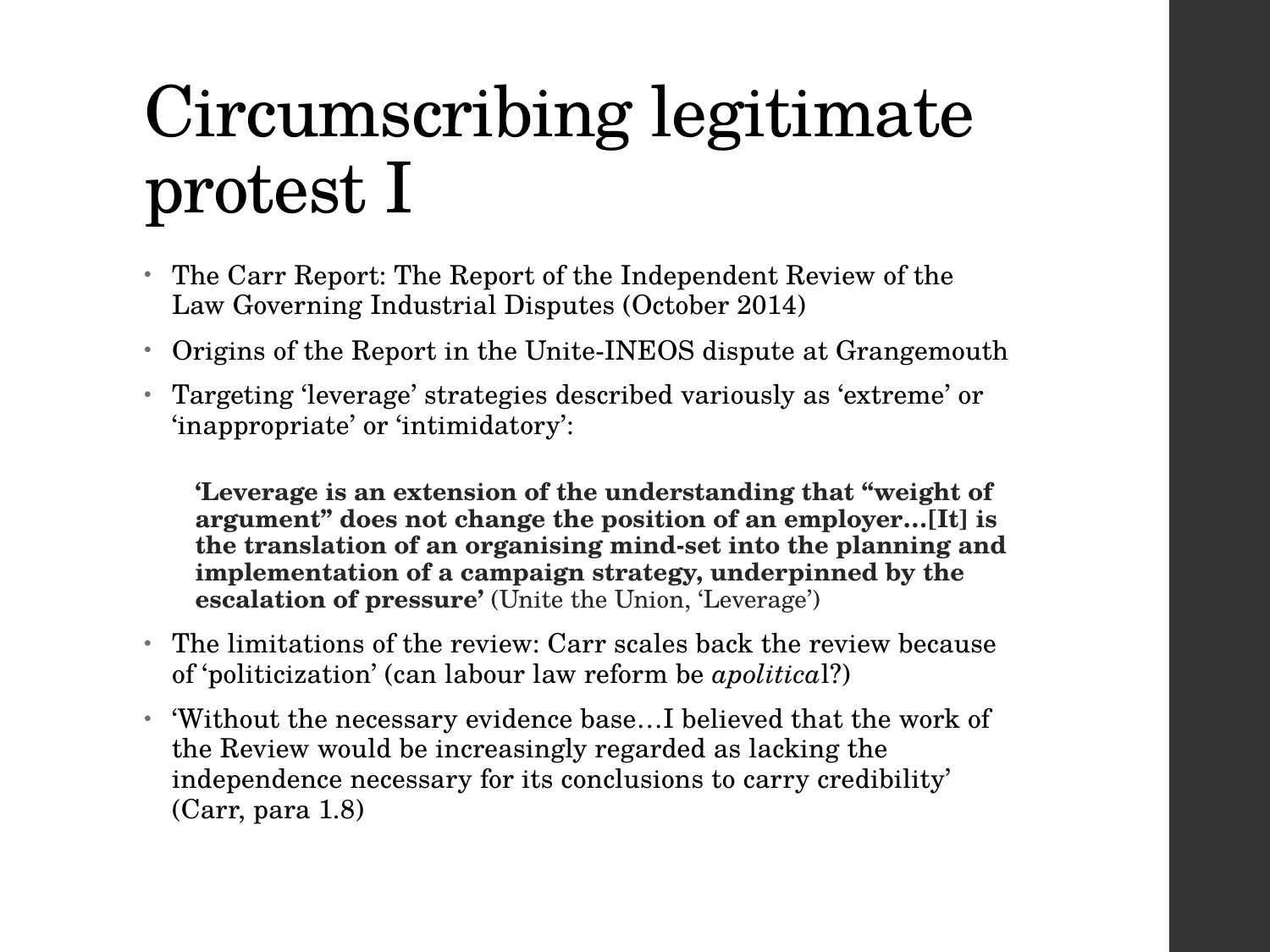

# Circumscribing legitimate protest I
The Carr Report: The Report of the Independent Review of the Law Governing Industrial Disputes (October 2014)
Origins of the Report in the Unite-INEOS dispute at Grangemouth
Targeting ‘leverage’ strategies described variously as ‘extreme’ or ‘inappropriate’ or ‘intimidatory’:

‘Leverage is an extension of the understanding that “weight of argument” does not change the position of an employer…[It] is the translation of an organising mind-set into the planning and implementation of a campaign strategy, underpinned by the escalation of pressure’ (Unite the Union, ‘Leverage’)
The limitations of the review: Carr scales back the review because of ‘politicization’ (can labour law reform be apolitical?)
‘Without the necessary evidence base…I believed that the work of the Review would be increasingly regarded as lacking the independence necessary for its conclusions to carry credibility’ (Carr, para 1.8)